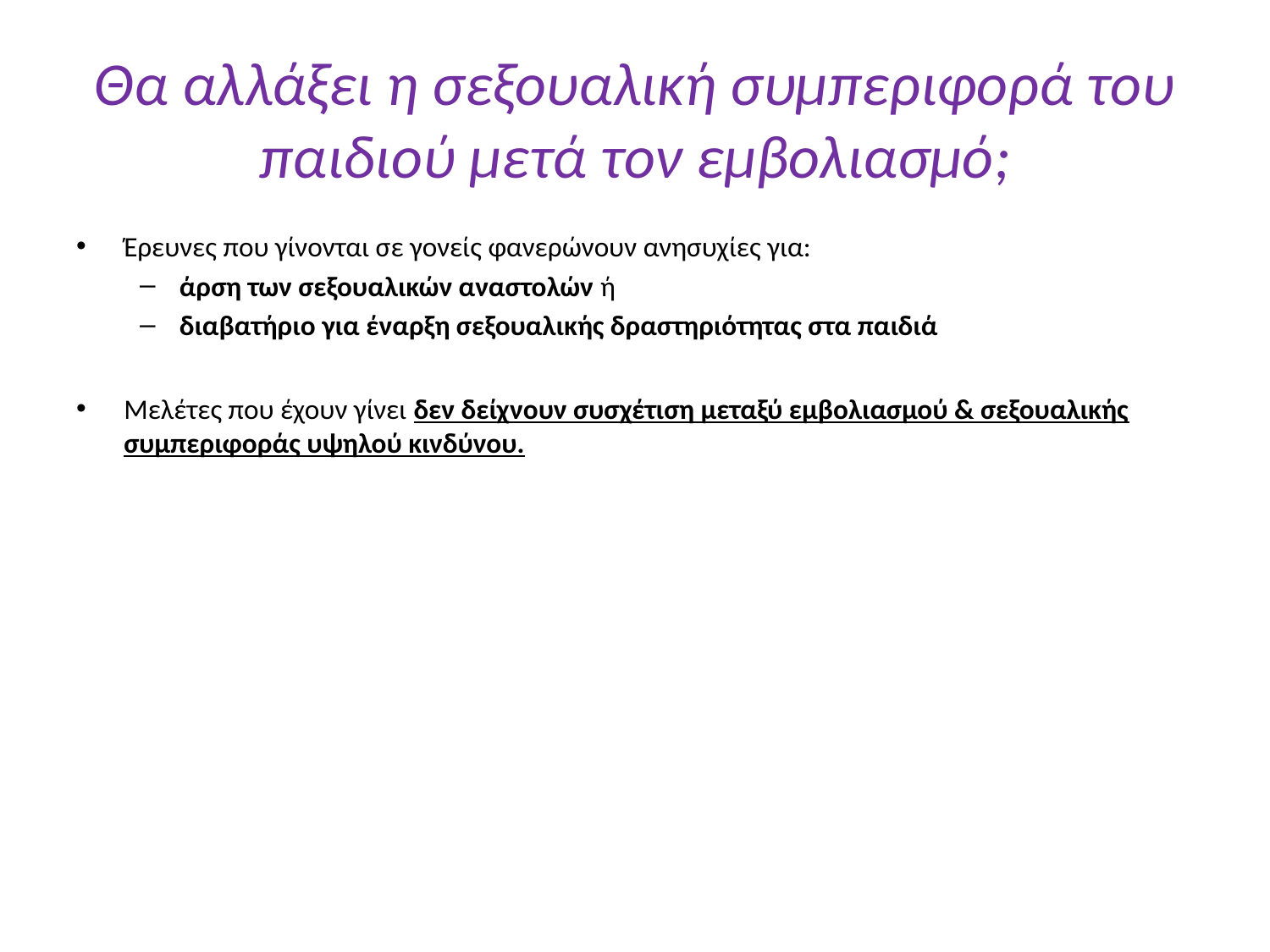

# Θα αλλάξει η σεξουαλική συμπεριφορά του παιδιού μετά τον εμβολιασμό;
Έρευνες που γίνονται σε γονείς φανερώνουν ανησυχίες για:
άρση των σεξουαλικών αναστολών ή
διαβατήριο για έναρξη σεξουαλικής δραστηριότητας στα παιδιά

Μελέτες που έχουν γίνει δεν δείχνουν συσχέτιση μεταξύ εμβολιασμού & σεξουαλικής συμπεριφοράς υψηλού κινδύνου.